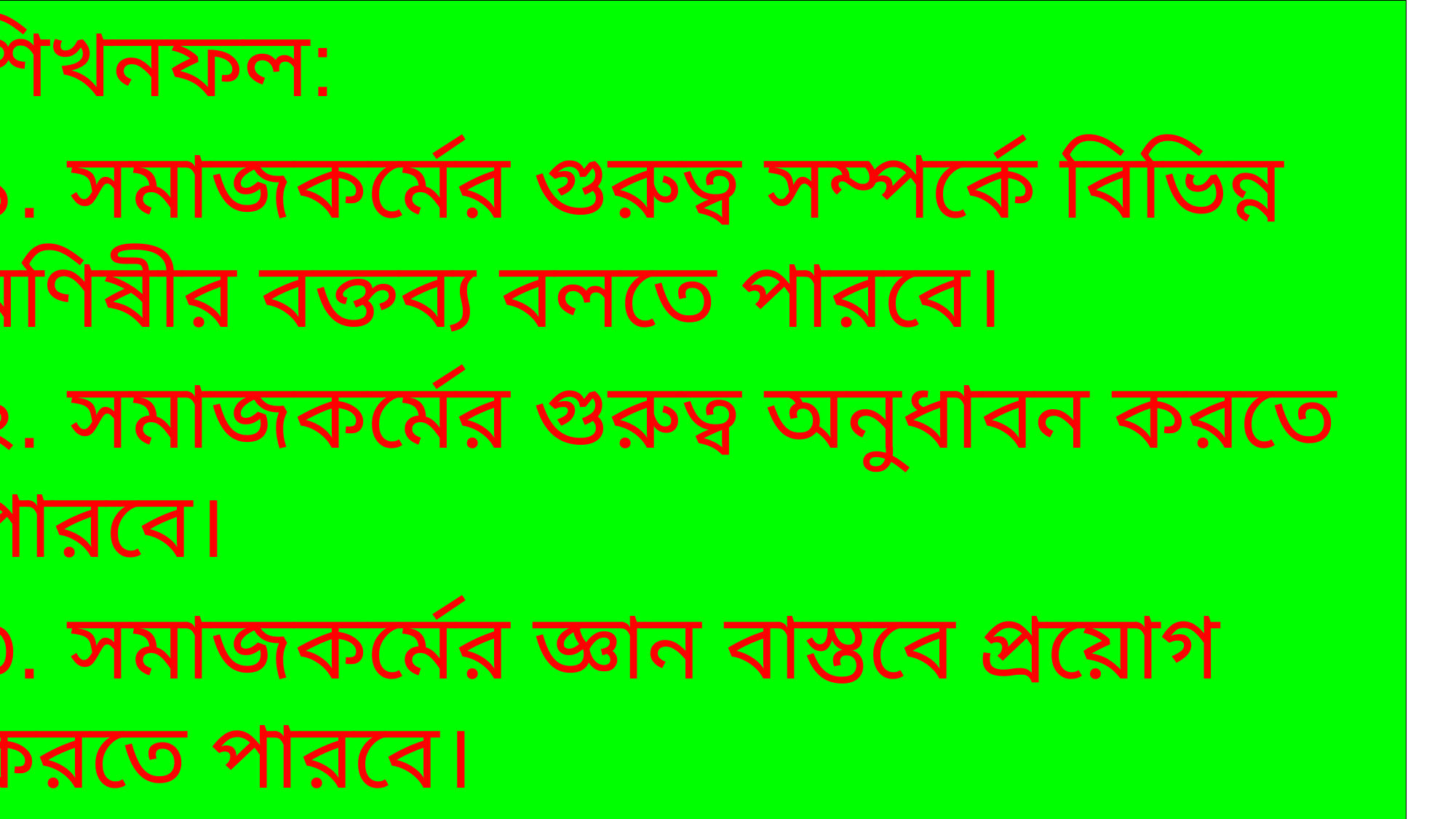

শিখনফল:
১. সমাজকর্মের গুরুত্ব সম্পর্কে বিভিন্ন মণিষীর বক্তব্য বলতে পারবে।
২. সমাজকর্মের গুরুত্ব অনুধাবন করতে পারবে।
৩. সমাজকর্মের জ্ঞান বাস্তবে প্রয়োগ করতে পারবে।
৪. সামাজিক সমস্যা সমাধানে সমাজকর্মের অর্জিত জ্ঞান প্রয়োগ করতে পারবে।